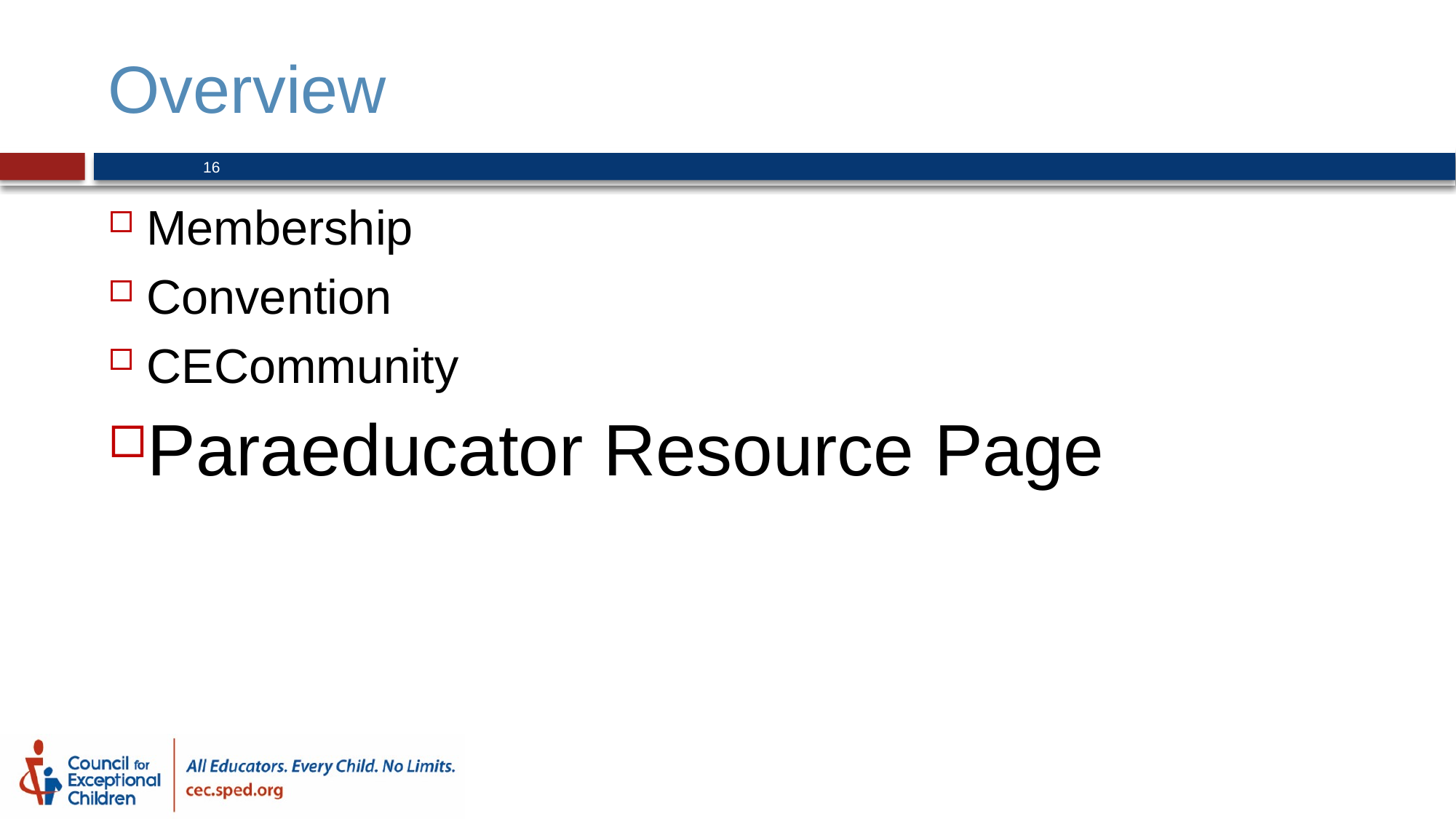

# Overview
16
Membership
Convention
CECommunity
Paraeducator Resource Page